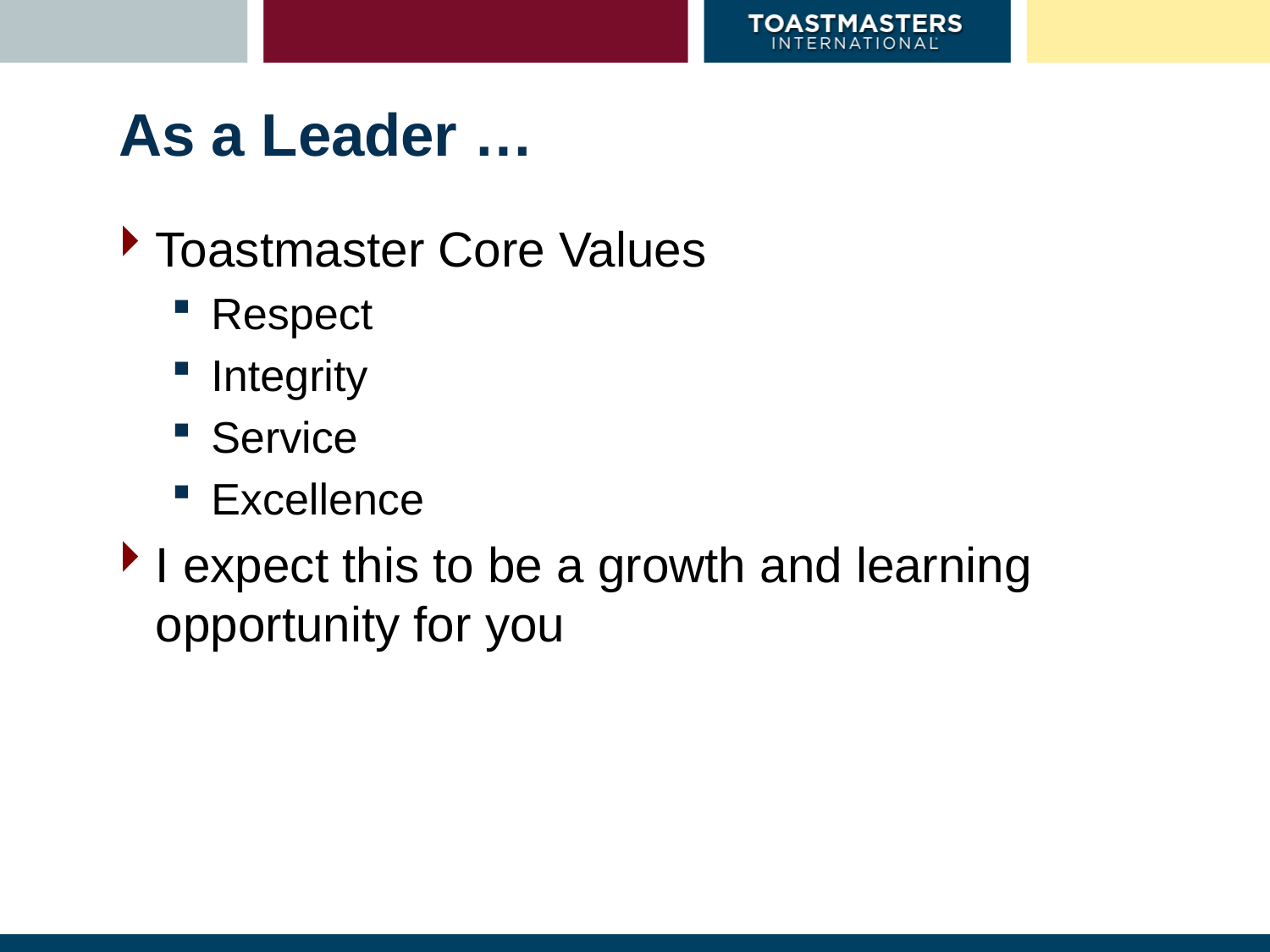

# As a Leader …
Toastmaster Core Values
Respect
Integrity
Service
Excellence
I expect this to be a growth and learning opportunity for you